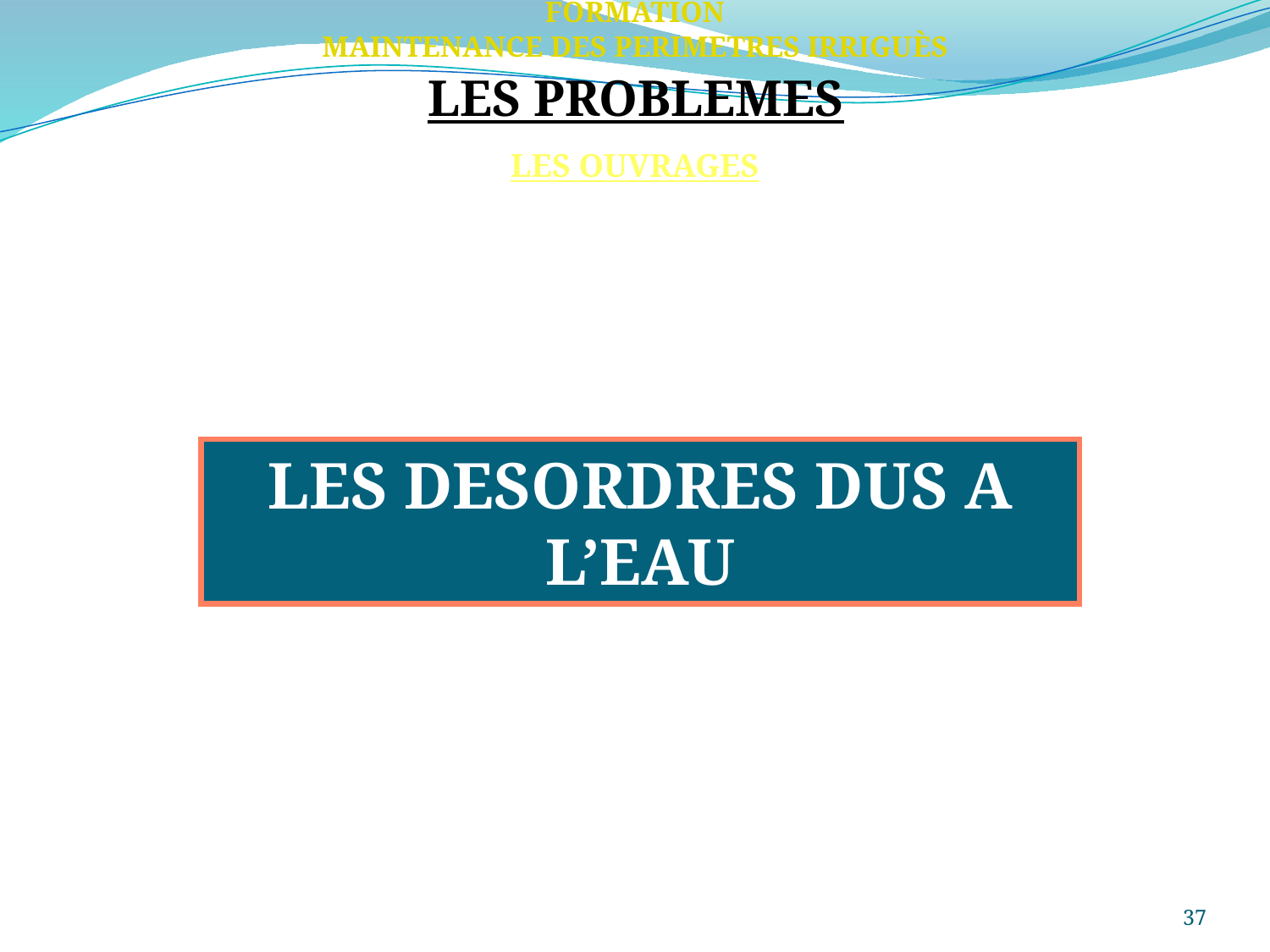

FORMATION
MAINTENANCE DES PERIMETRES IRRIGUÈS
LES PROBLEMES
LES OUVRAGES
LES DESORDRES DUS A L’EAU
37